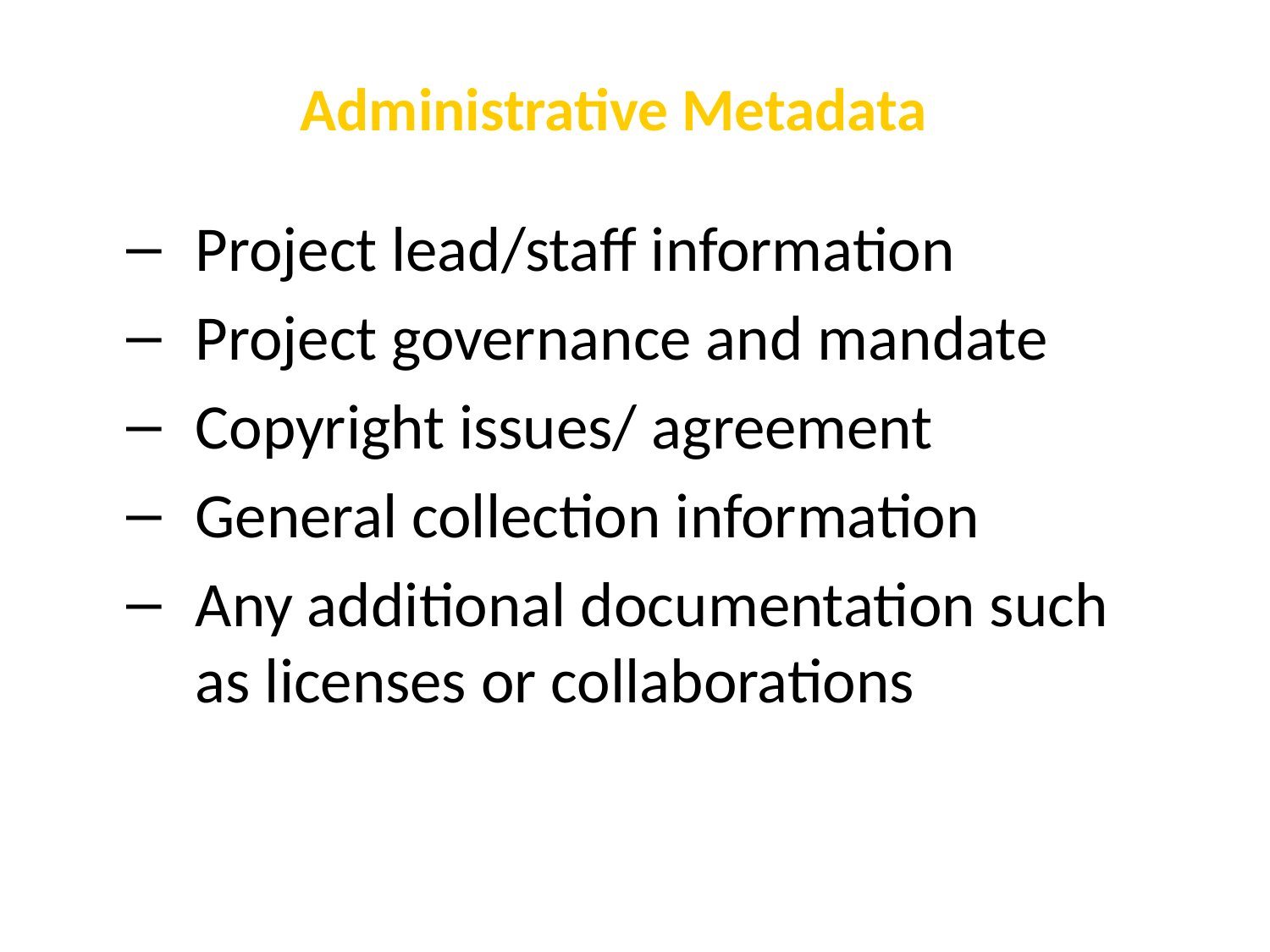

# Administrative Metadata
Project lead/staff information
Project governance and mandate
Copyright issues/ agreement
General collection information
Any additional documentation such as licenses or collaborations